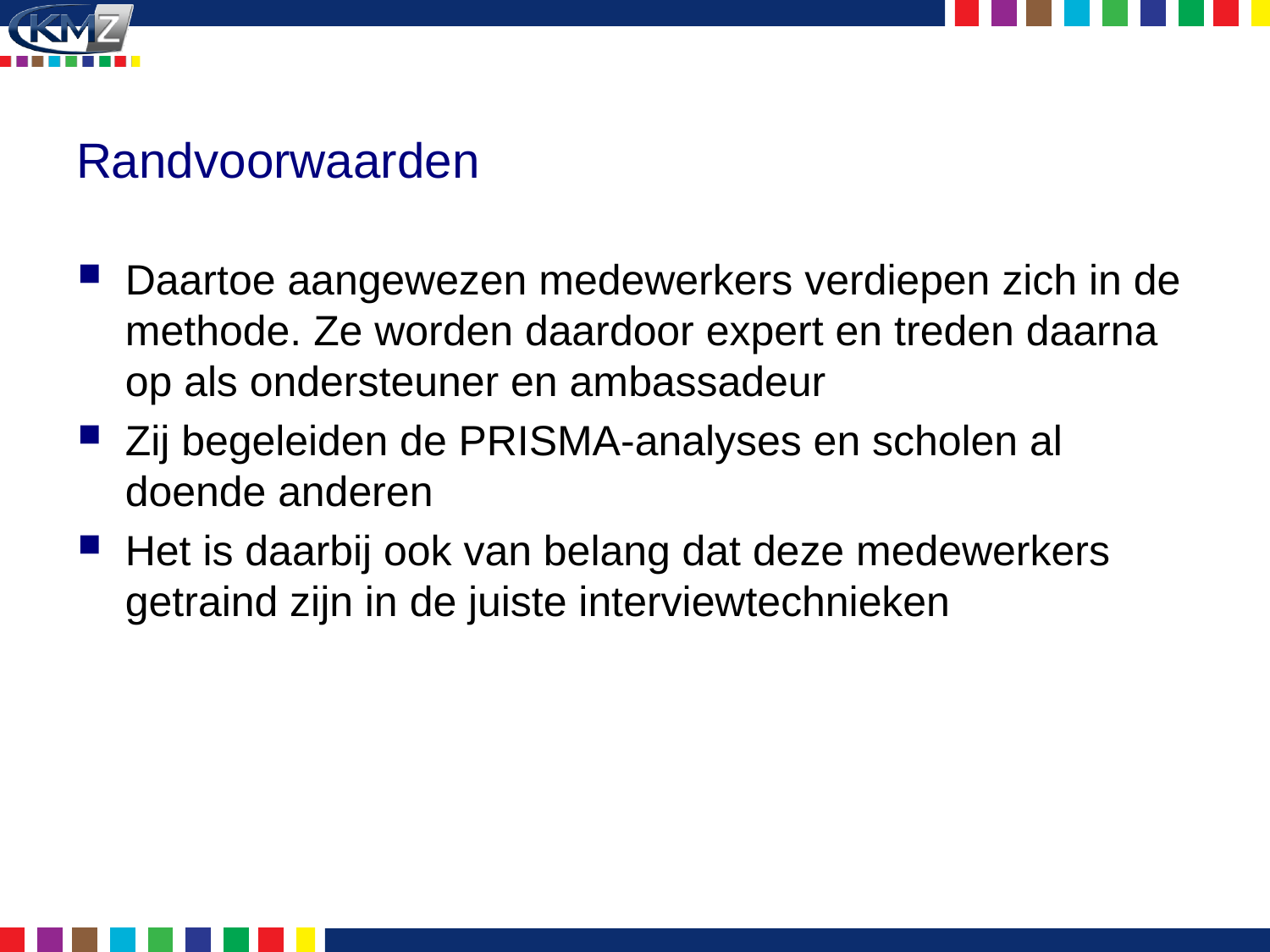

# Randvoorwaarden
Daartoe aangewezen medewerkers verdiepen zich in de methode. Ze worden daardoor expert en treden daarna op als ondersteuner en ambassadeur
Zij begeleiden de PRISMA-analyses en scholen al doende anderen
Het is daarbij ook van belang dat deze medewerkers getraind zijn in de juiste interviewtechnieken